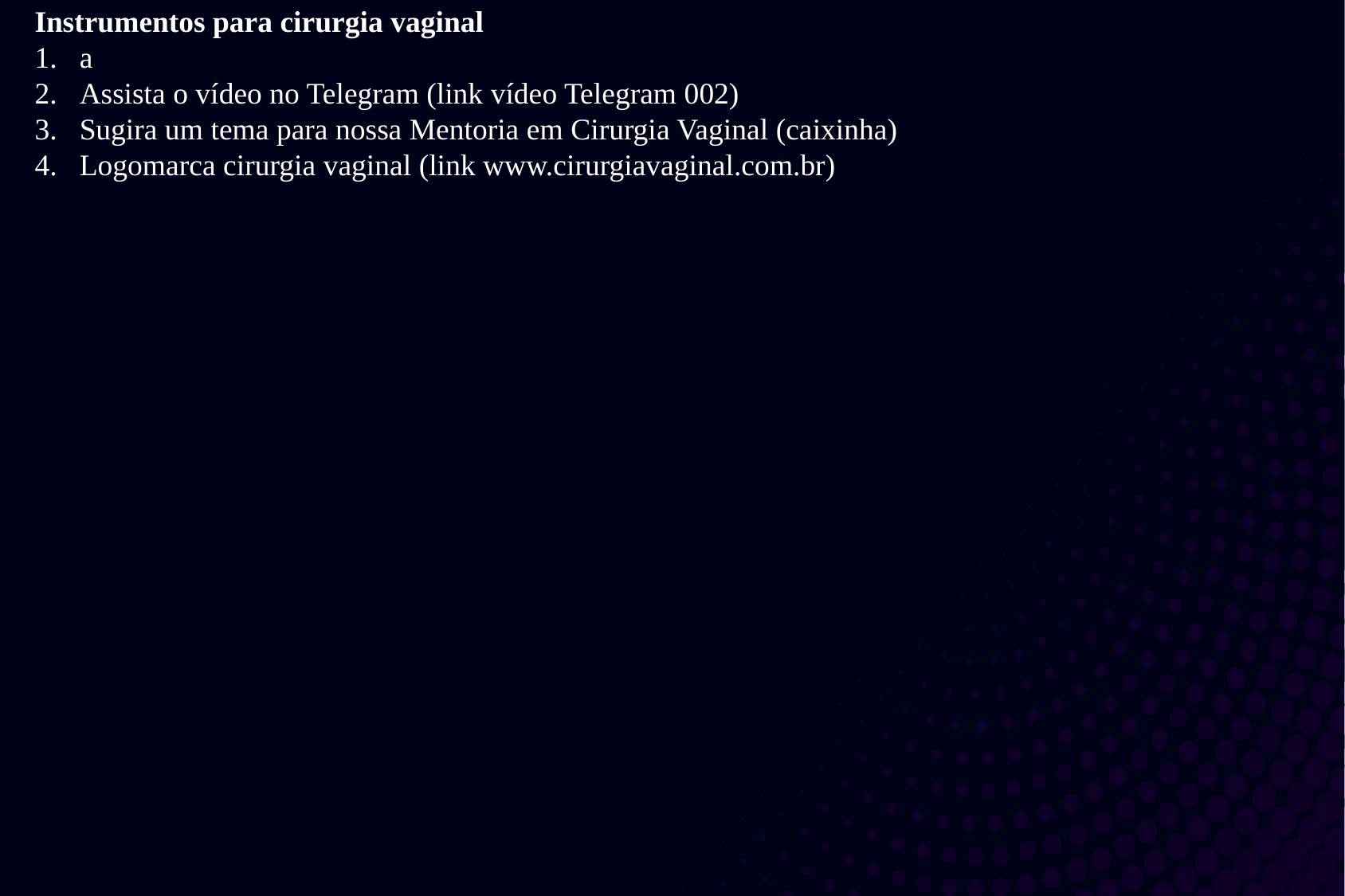

Instrumentos para cirurgia vaginal
a
Assista o vídeo no Telegram (link vídeo Telegram 002)
Sugira um tema para nossa Mentoria em Cirurgia Vaginal (caixinha)
Logomarca cirurgia vaginal (link www.cirurgiavaginal.com.br)